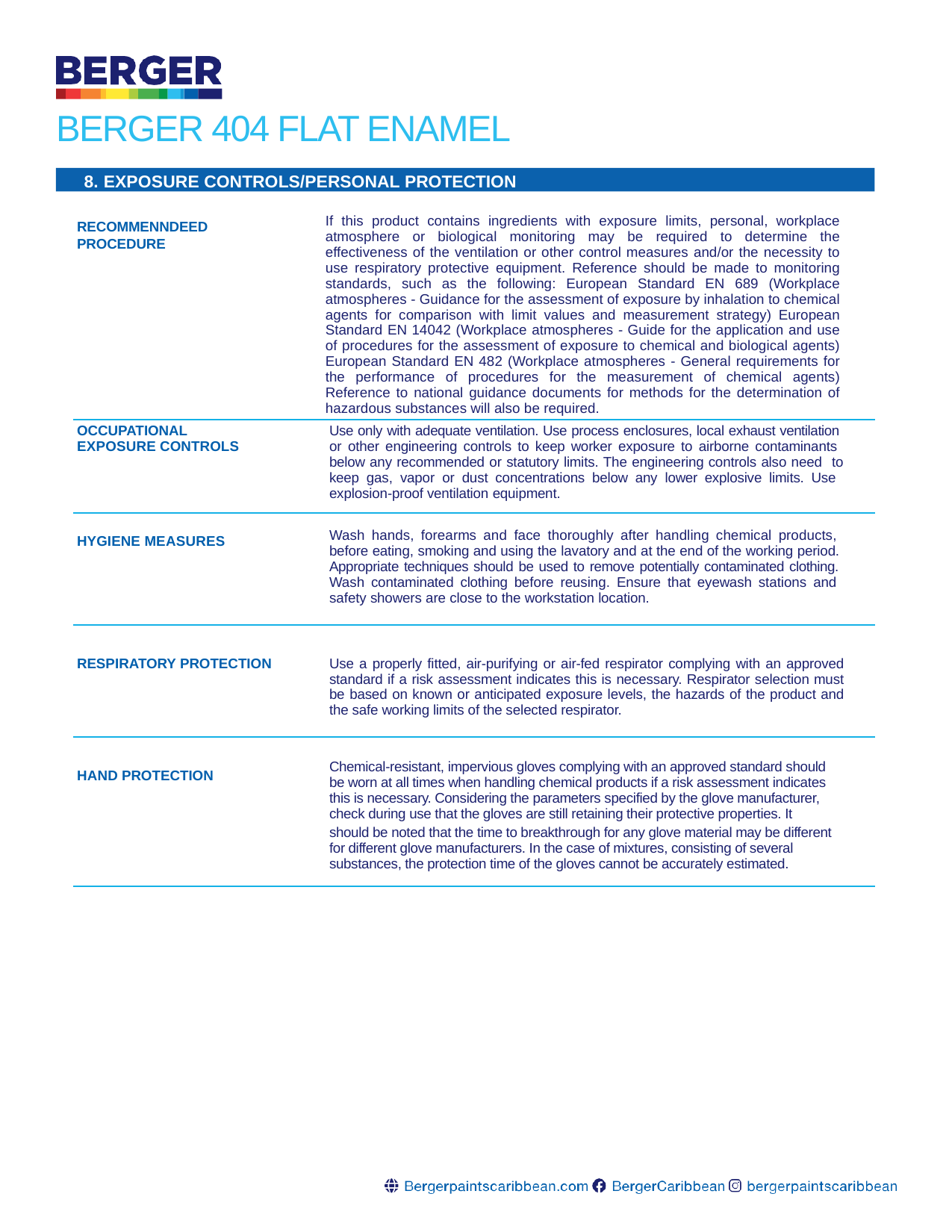

BERGER 404 FLAT ENAMEL
8. EXPOSURE CONTROLS/PERSONAL PROTECTION
If this product contains ingredients with exposure limits, personal, workplace atmosphere or biological monitoring may be required to determine the effectiveness of the ventilation or other control measures and/or the necessity to use respiratory protective equipment. Reference should be made to monitoring standards, such as the following: European Standard EN 689 (Workplace atmospheres - Guidance for the assessment of exposure by inhalation to chemical agents for comparison with limit values and measurement strategy) European Standard EN 14042 (Workplace atmospheres - Guide for the application and use of procedures for the assessment of exposure to chemical and biological agents) European Standard EN 482 (Workplace atmospheres - General requirements for the performance of procedures for the measurement of chemical agents) Reference to national guidance documents for methods for the determination of hazardous substances will also be required.
RECOMMENNDEED PROCEDURE

OCCUPATIONAL  EXPOSURE CONTROLS
Use only with adequate ventilation. Use process enclosures, local exhaust ventilation  or other engineering controls to keep worker exposure to airborne contaminants  below any recommended or statutory limits. The engineering controls also need  to keep gas, vapor or dust concentrations below any lower explosive limits. Use  explosion-proof ventilation equipment.

Wash hands, forearms and face thoroughly after handling chemical products,  before eating, smoking and using the lavatory and at the end of the working period.  Appropriate techniques should be used to remove potentially contaminated clothing.  Wash contaminated clothing before reusing. Ensure that eyewash stations and  safety showers are close to the workstation location.
HYGIENE MEASURES

Use a properly fitted, air-purifying or air-fed respirator complying with an approved standard if a risk assessment indicates this is necessary. Respirator selection must be based on known or anticipated exposure levels, the hazards of the product and the safe working limits of the selected respirator.
RESPIRATORY PROTECTION

Chemical-resistant, impervious gloves complying with an approved standard should be worn at all times when handling chemical products if a risk assessment indicates this is necessary. Considering the parameters specified by the glove manufacturer, check during use that the gloves are still retaining their protective properties. It
should be noted that the time to breakthrough for any glove material may be different for different glove manufacturers. In the case of mixtures, consisting of several substances, the protection time of the gloves cannot be accurately estimated.
HAND PROTECTION